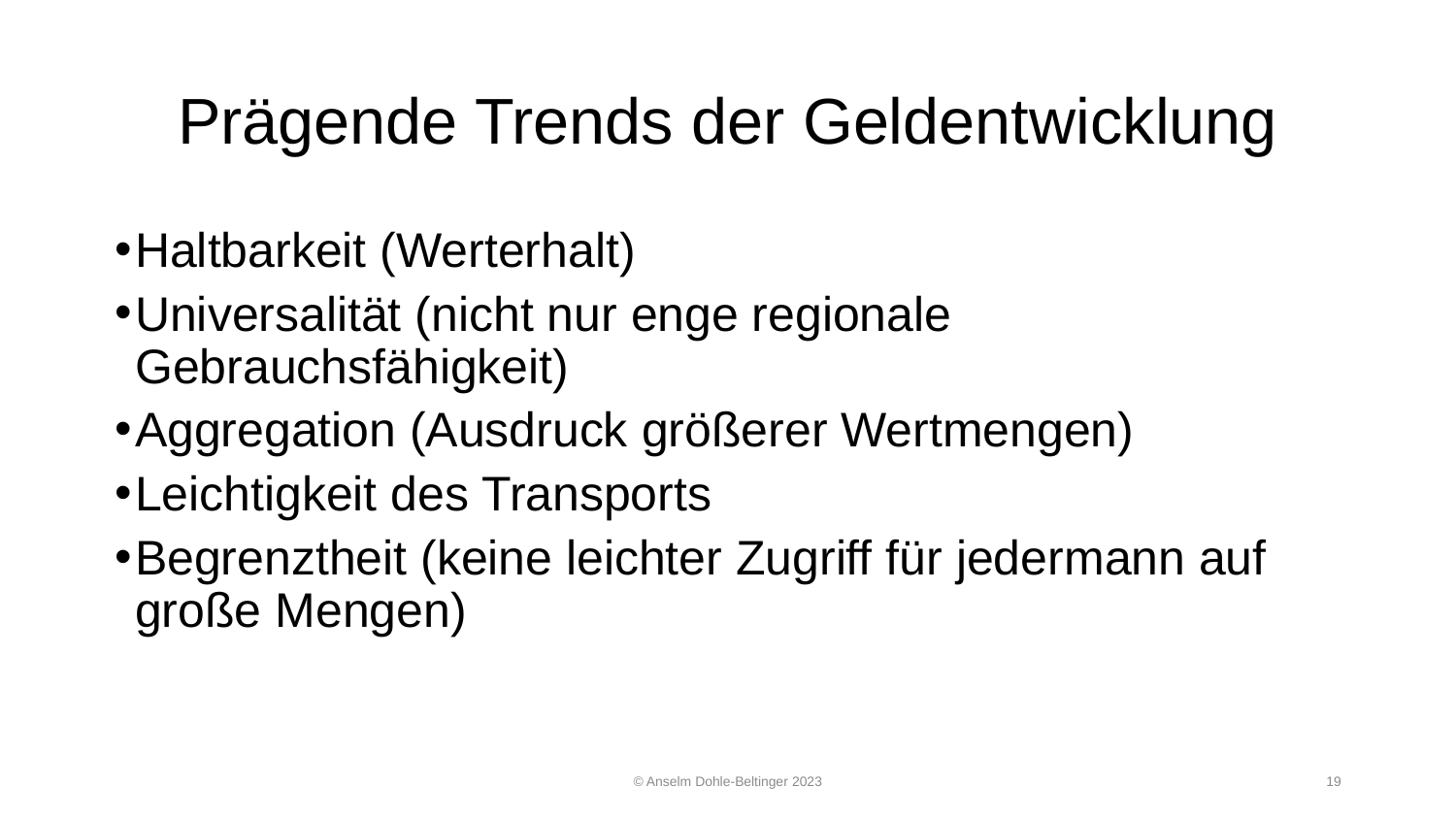

# Prägende Trends der Geldentwicklung
Haltbarkeit (Werterhalt)
Universalität (nicht nur enge regionale Gebrauchsfähigkeit)
Aggregation (Ausdruck größerer Wertmengen)
Leichtigkeit des Transports
Begrenztheit (keine leichter Zugriff für jedermann auf große Mengen)

© Anselm Dohle-Beltinger 2023
19